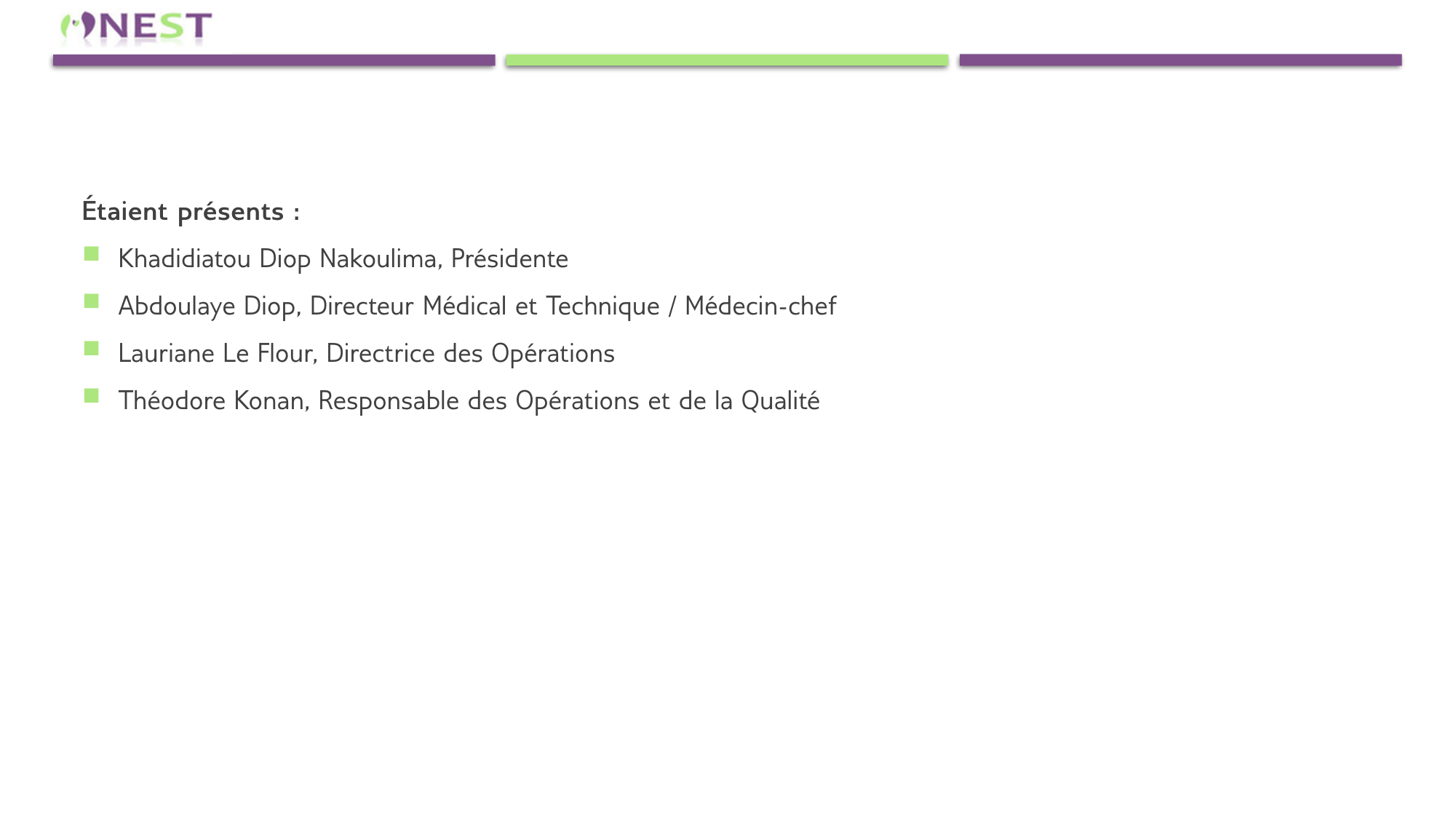

Étaient présents :
Khadidiatou Diop Nakoulima, Présidente
Abdoulaye Diop, Directeur Médical et Technique / Médecin-chef
Lauriane Le Flour, Directrice des Opérations
Théodore Konan, Responsable des Opérations et de la Qualité